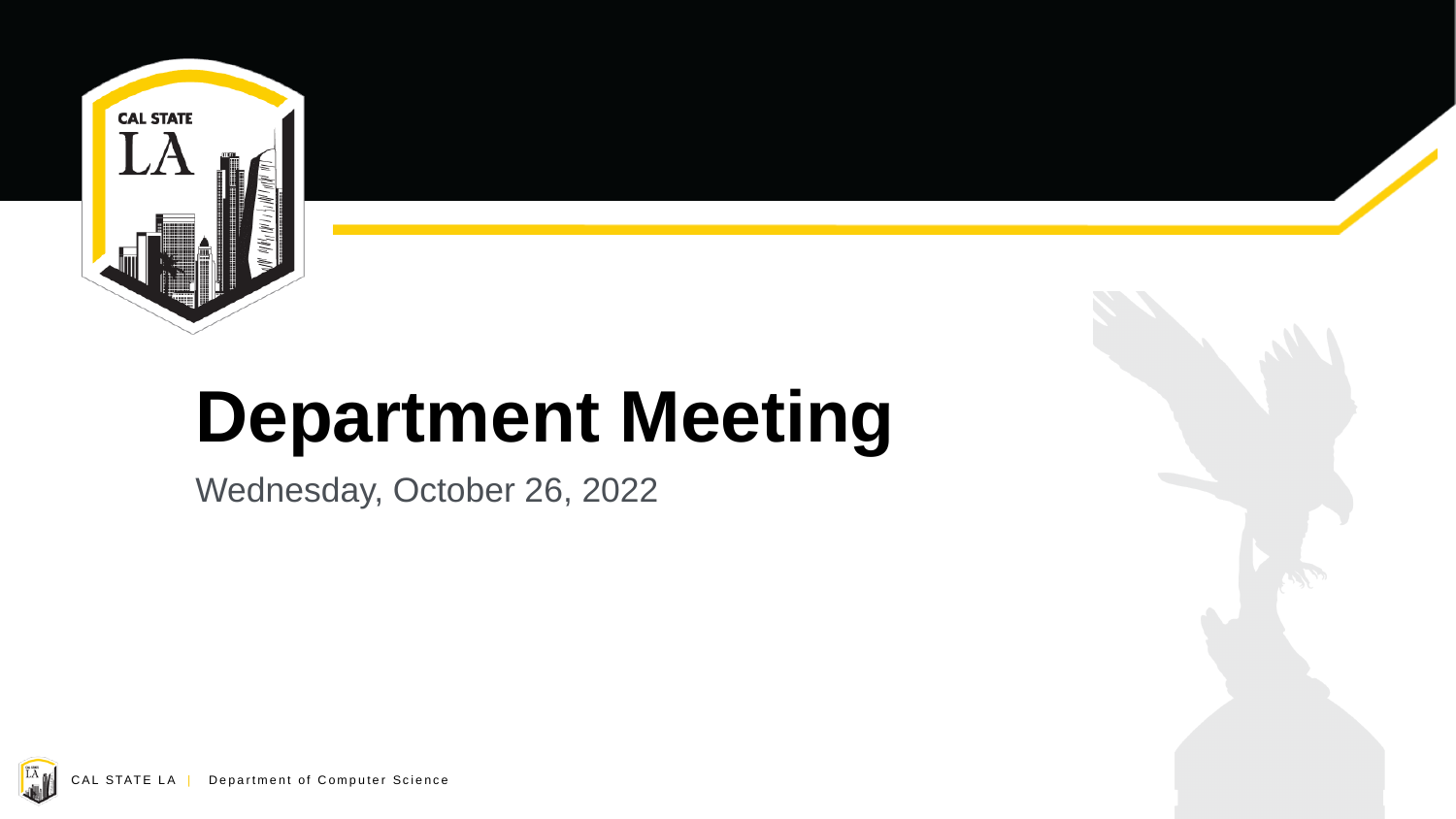

# Department Meeting
Wednesday, October 26, 2022